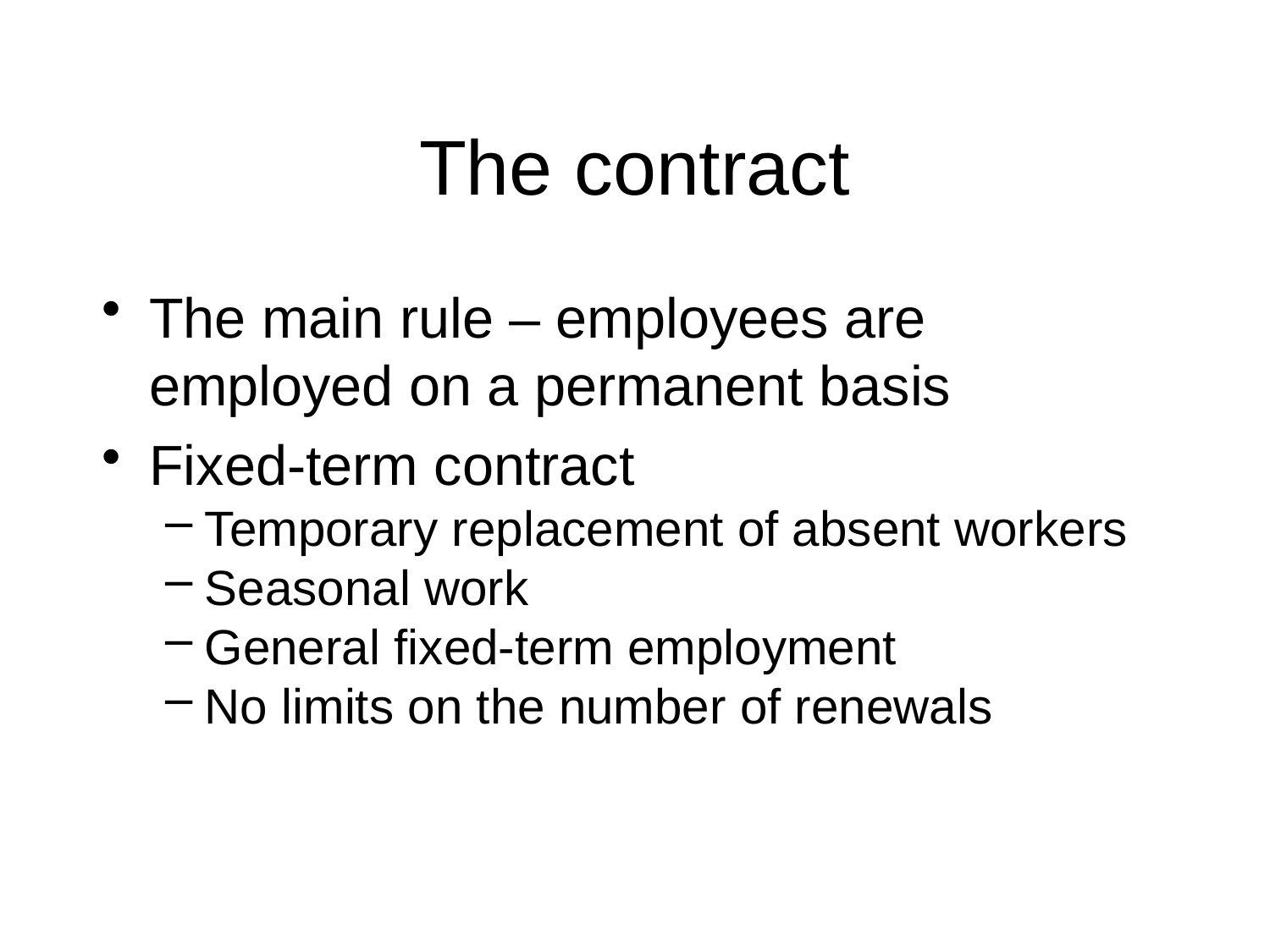

The contract
The main rule – employees are employed on a permanent basis
Fixed-term contract
Temporary replacement of absent workers
Seasonal work
General fixed-term employment
No limits on the number of renewals